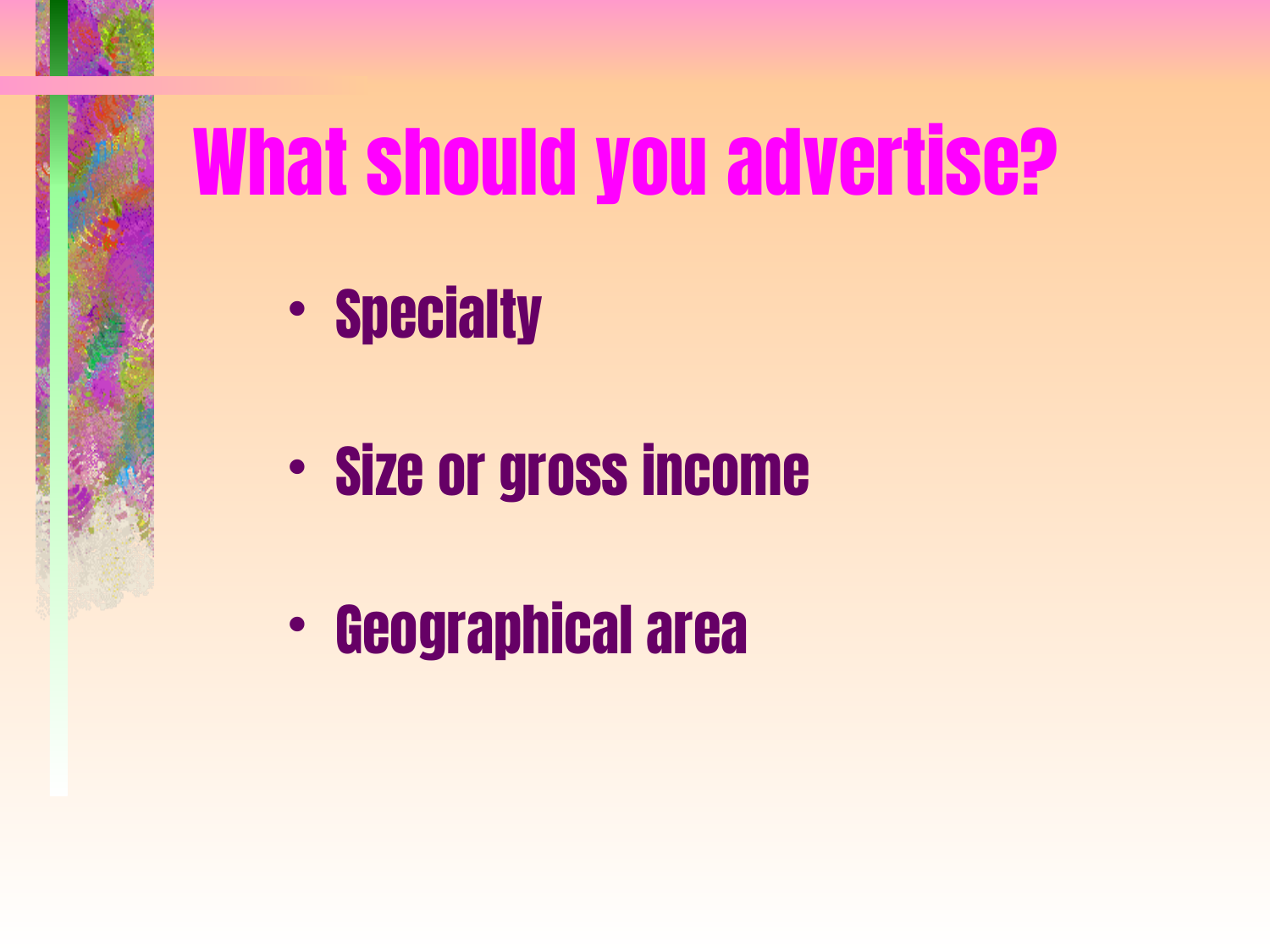

# What should you advertise?
Specialty

Size or gross income

Geographical area